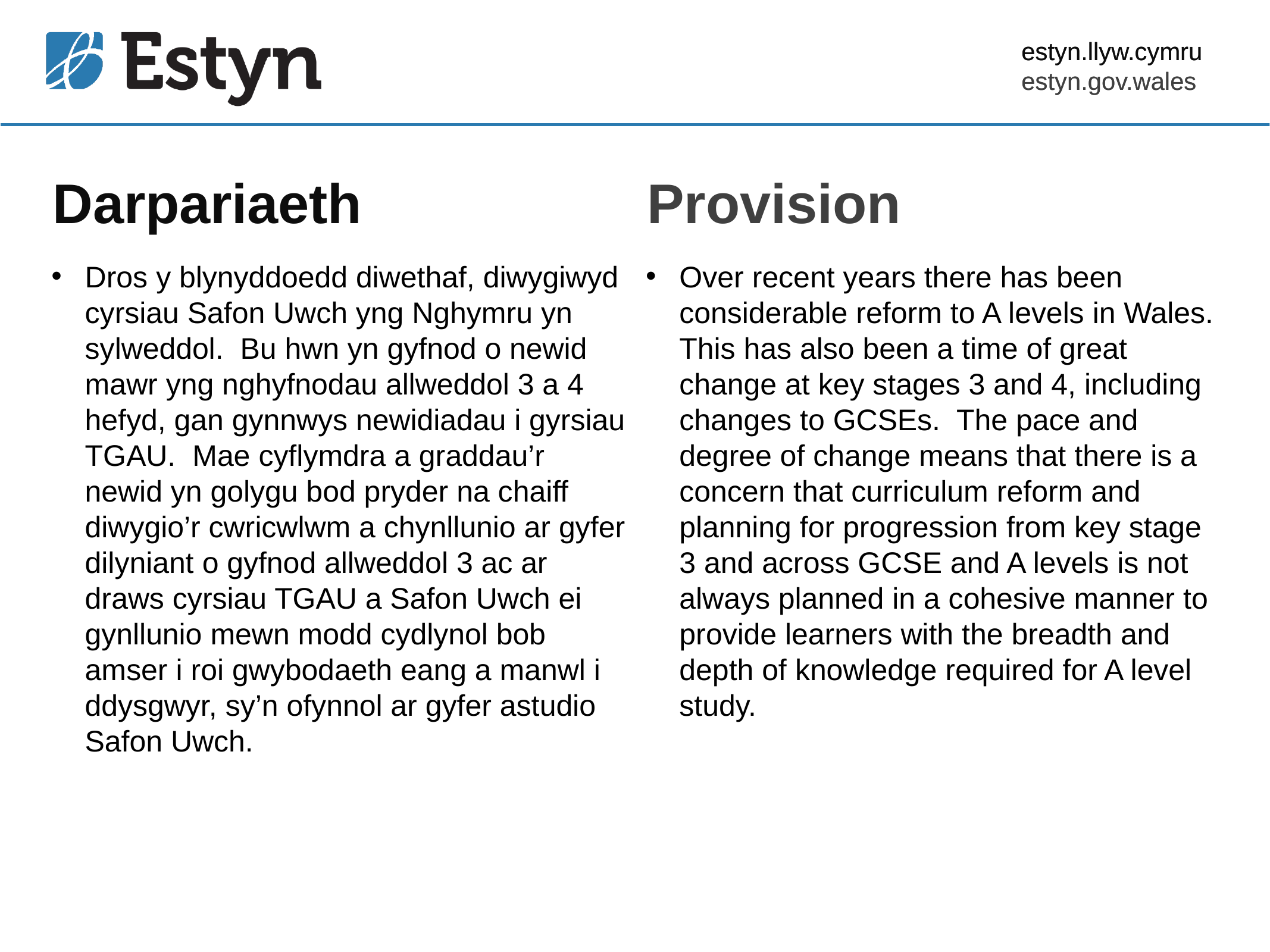

Darpariaeth
Provision
Dros y blynyddoedd diwethaf, diwygiwyd cyrsiau Safon Uwch yng Nghymru yn sylweddol.  Bu hwn yn gyfnod o newid mawr yng nghyfnodau allweddol 3 a 4 hefyd, gan gynnwys newidiadau i gyrsiau TGAU.  Mae cyflymdra a graddau’r newid yn golygu bod pryder na chaiff diwygio’r cwricwlwm a chynllunio ar gyfer dilyniant o gyfnod allweddol 3 ac ar draws cyrsiau TGAU a Safon Uwch ei gynllunio mewn modd cydlynol bob amser i roi gwybodaeth eang a manwl i ddysgwyr, sy’n ofynnol ar gyfer astudio Safon Uwch.

Over recent years there has been considerable reform to A levels in Wales.  This has also been a time of great change at key stages 3 and 4, including changes to GCSEs.  The pace and degree of change means that there is a concern that curriculum reform and planning for progression from key stage 3 and across GCSE and A levels is not always planned in a cohesive manner to provide learners with the breadth and depth of knowledge required for A level study.